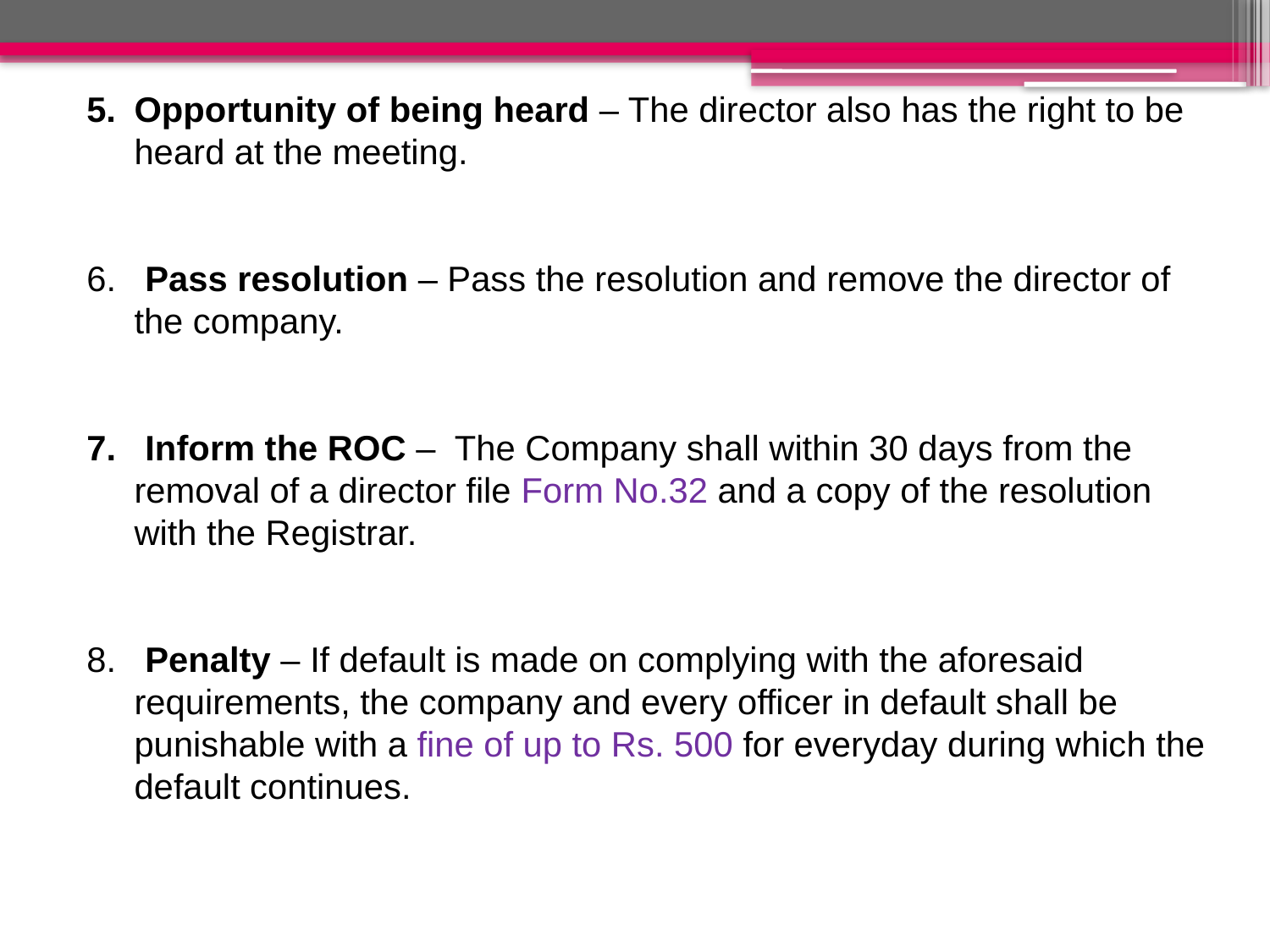

Opportunity of being heard – The director also has the right to be heard at the meeting.

6.   Pass resolution – Pass the resolution and remove the director of the company.

7.   Inform the ROC –  The Company shall within 30 days from the removal of a director file Form No.32 and a copy of the resolution with the Registrar.

8.   Penalty – If default is made on complying with the aforesaid requirements, the company and every officer in default shall be punishable with a fine of up to Rs. 500 for everyday during which the default continues.